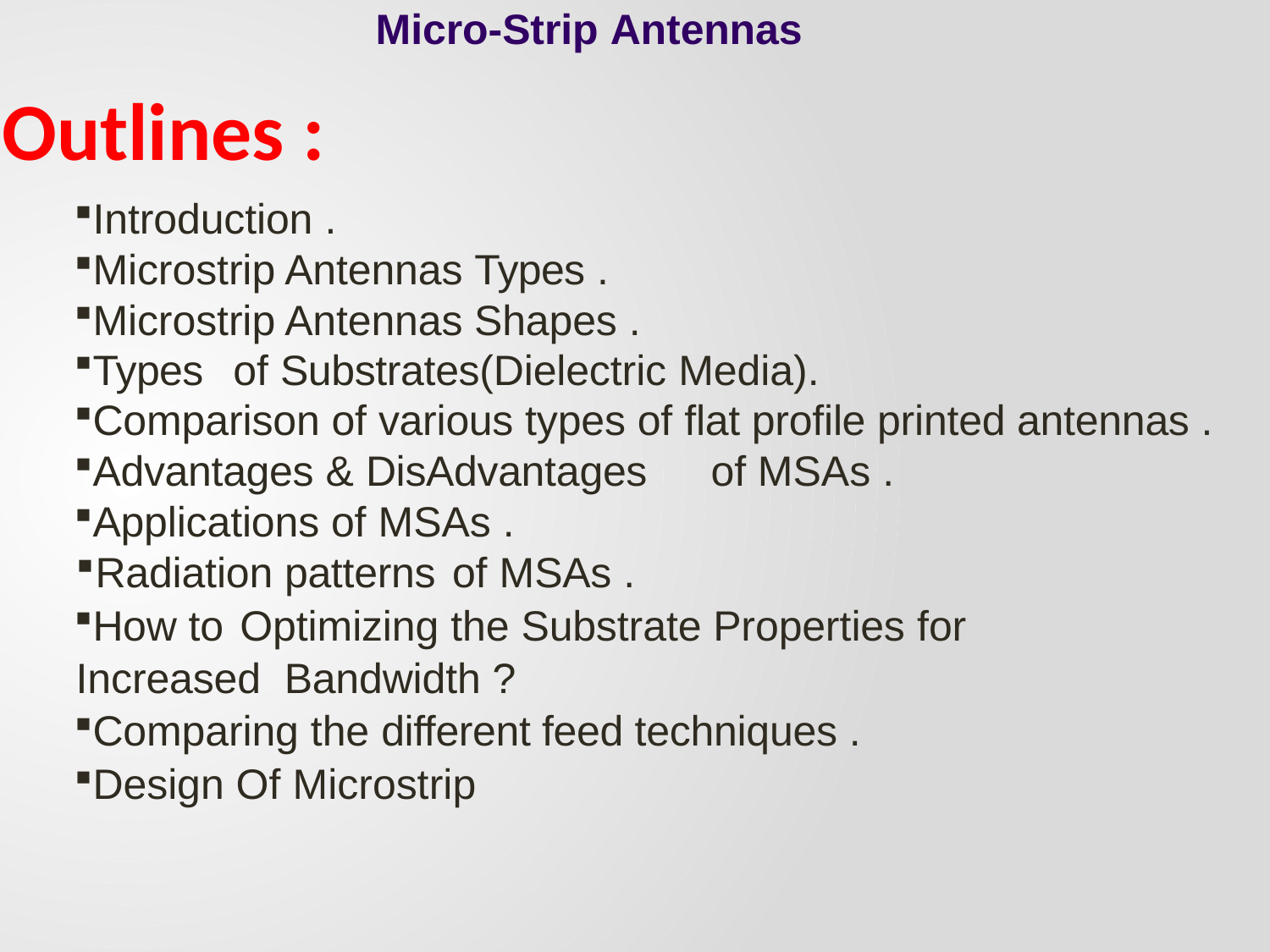

Micro-Strip Antennas
# Outlines :

Introduction .
Microstrip Antennas Types .
Microstrip Antennas Shapes .
Types	of Substrates(Dielectric Media).
Comparison of various types of flat profile printed antennas .
Advantages & DisAdvantages	of MSAs .
Applications of MSAs .
Radiation patterns	of MSAs .
How to	Optimizing the Substrate Properties for Increased  Bandwidth ?
Comparing the different feed techniques .
Design Of Microstrip